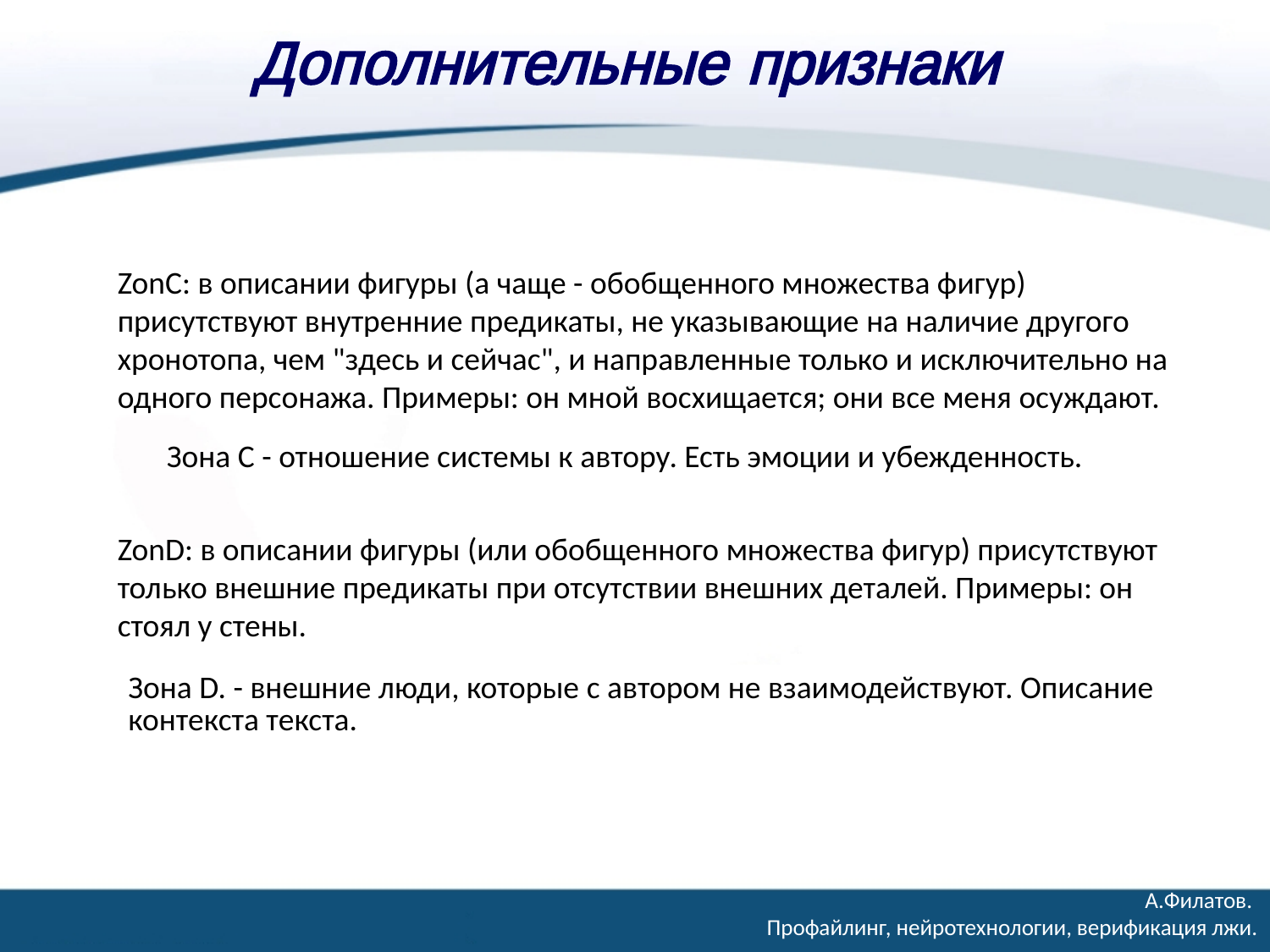

# Дополнительные признаки
ZonС: в описании фигуры (а чаще - обобщенного множества фигур) присутствуют внутренние предикаты, не указывающие на наличие другого хронотопа, чем "здесь и сейчас", и направленные только и исключительно на одного персонажа. Примеры: он мной восхищается; они все меня осуждают.

ZonD: в описании фигуры (или обобщенного множества фигур) присутствуют только внешние предикаты при отсутствии внешних деталей. Примеры: он стоял у стены.

| Зона С - отношение системы к автору. Есть эмоции и убежденность. |
| --- |
| Зона D. - внешние люди, которые с автором не взаимодействуют. Описание контекста текста. |
| --- |
А.Филатов.
Профайлинг, нейротехнологии, верификация лжи.